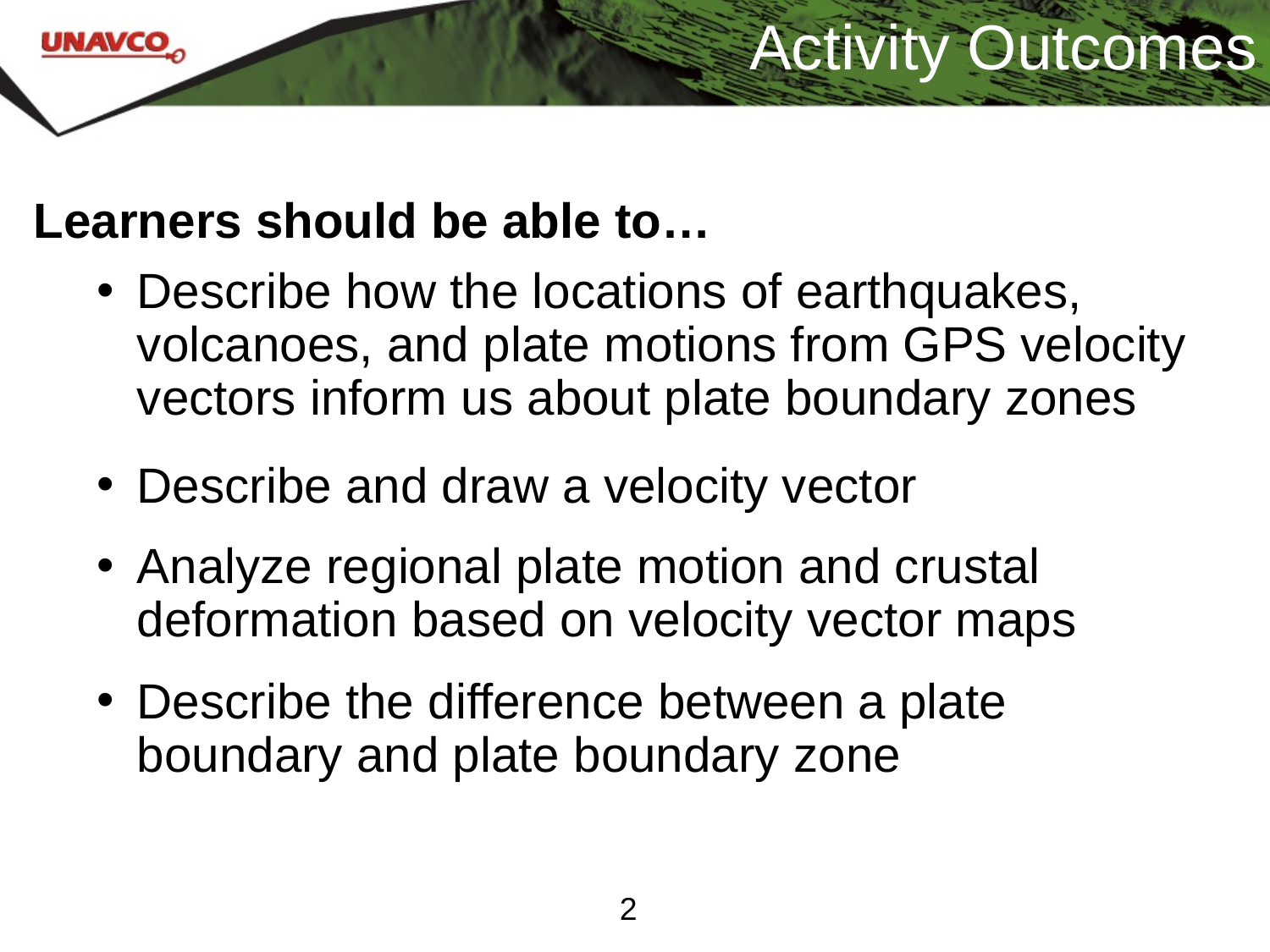

# Activity Outcomes
Learners should be able to…
Describe how the locations of earthquakes, volcanoes, and plate motions from GPS velocity vectors inform us about plate boundary zones
Describe and draw a velocity vector
Analyze regional plate motion and crustal deformation based on velocity vector maps
Describe the difference between a plate boundary and plate boundary zone

2